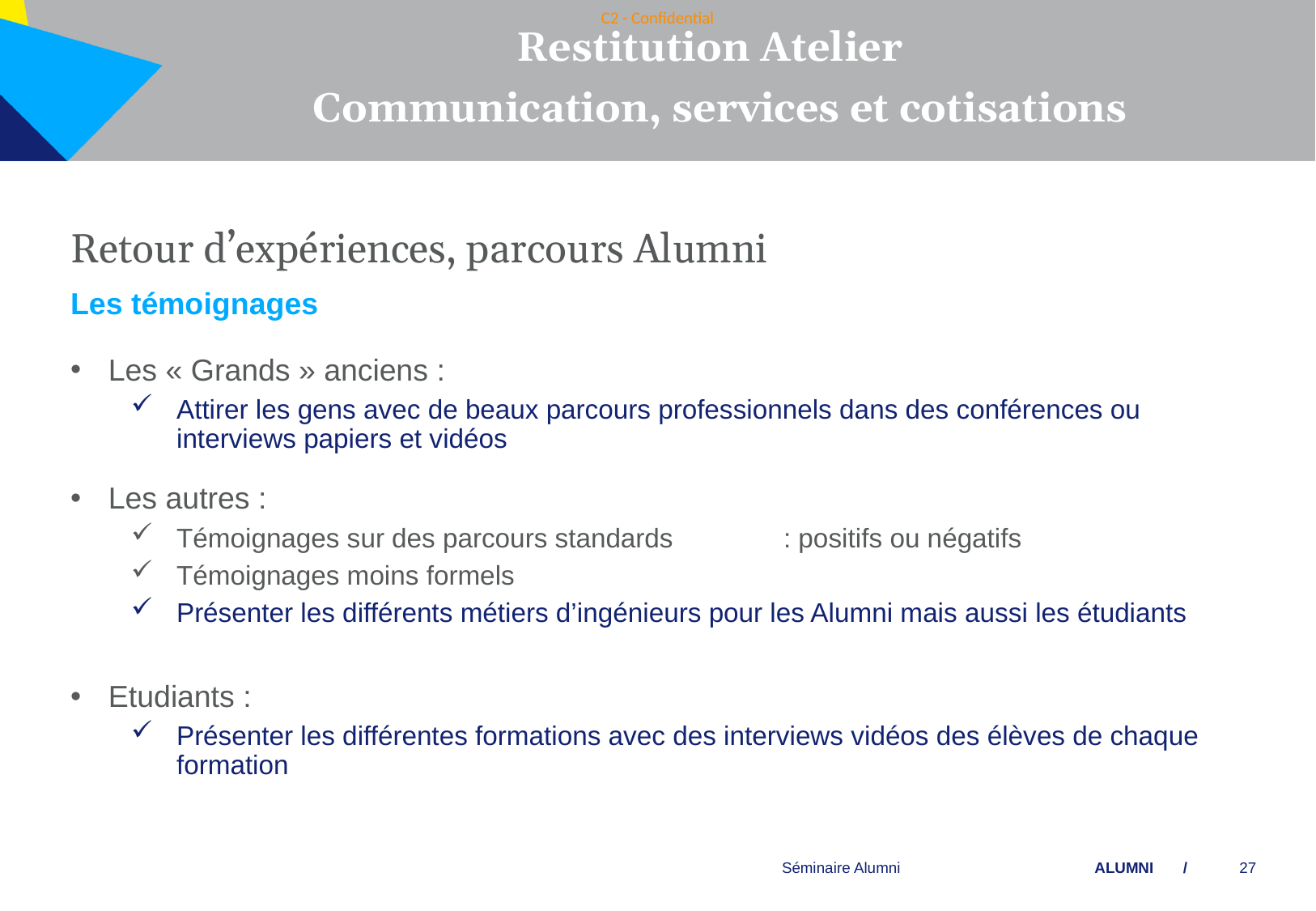

Restitution Atelier
 Communication, services et cotisations

Retour d’expériences, parcours Alumni
Les témoignages
Les « Grands » anciens :
Attirer les gens avec de beaux parcours professionnels dans des conférences ou interviews papiers et vidéos

Les autres :
Témoignages sur des parcours standards	: positifs ou négatifs
Témoignages moins formels
Présenter les différents métiers d’ingénieurs pour les Alumni mais aussi les étudiants

Etudiants :
Présenter les différentes formations avec des interviews vidéos des élèves de chaque formation

Séminaire Alumni